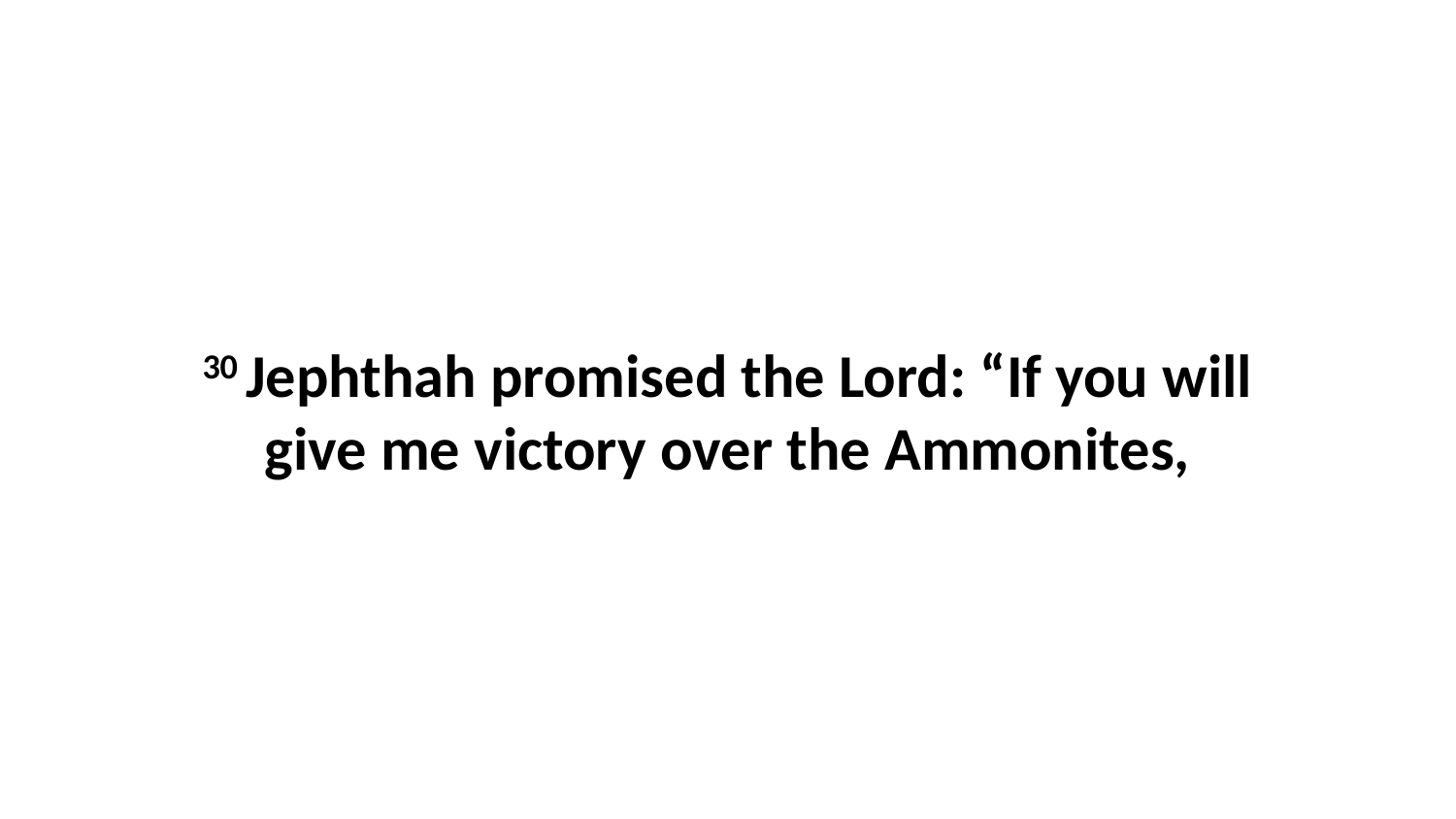

30 Jephthah promised the Lord: “If you will give me victory over the Ammonites,